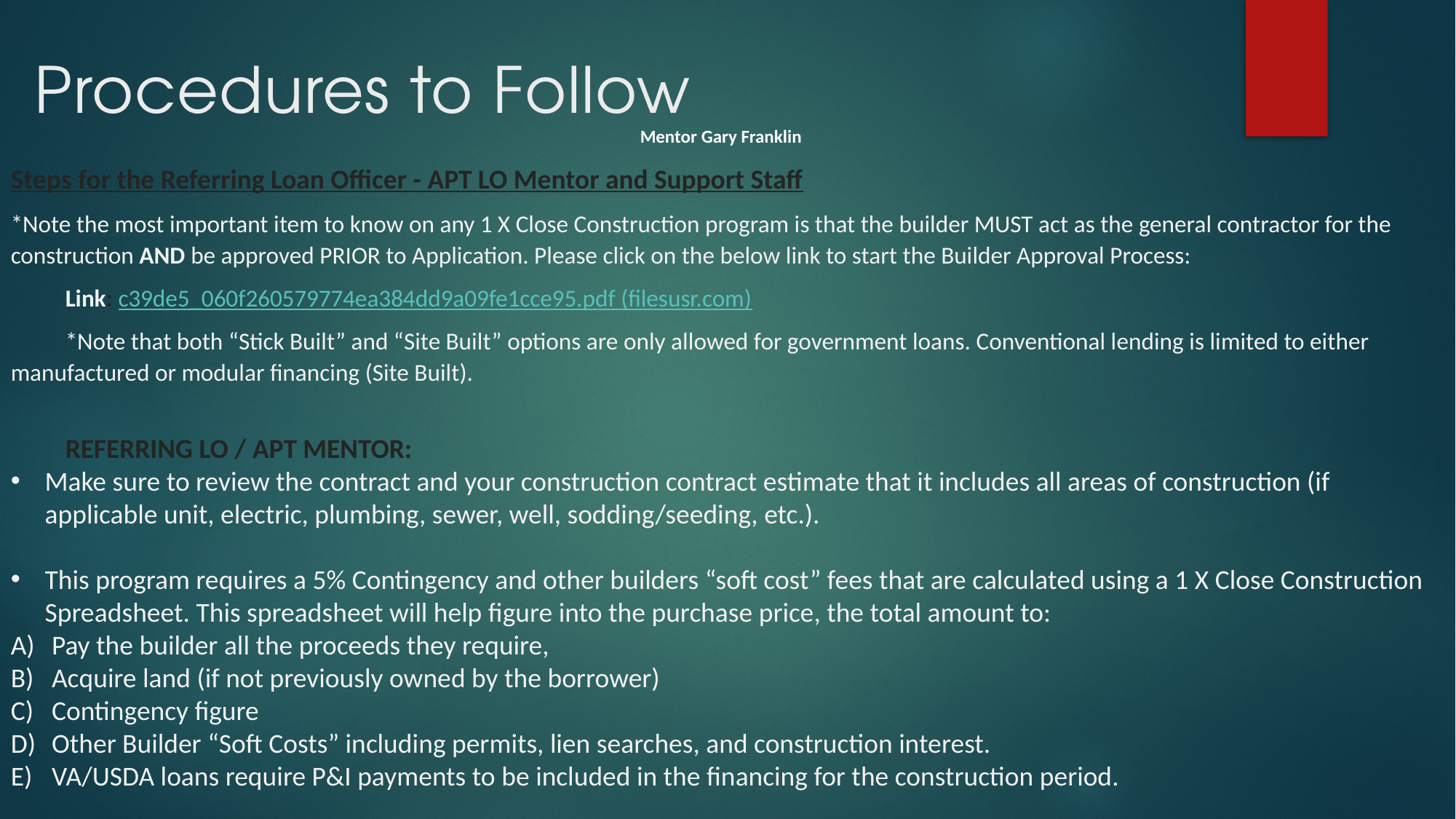

# Procedures to Follow
Mentor Gary Franklin
Steps for the Referring Loan Officer - APT LO Mentor and Support Staff
*Note the most important item to know on any 1 X Close Construction program is that the builder MUST act as the general contractor for the construction AND be approved PRIOR to Application. Please click on the below link to start the Builder Approval Process:
Link: c39de5_060f260579774ea384dd9a09fe1cce95.pdf (filesusr.com)
*Note that both “Stick Built” and “Site Built” options are only allowed for government loans. Conventional lending is limited to either manufactured or modular financing (Site Built).

REFERRING LO / APT MENTOR:
Make sure to review the contract and your construction contract estimate that it includes all areas of construction (if applicable unit, electric, plumbing, sewer, well, sodding/seeding, etc.).

This program requires a 5% Contingency and other builders “soft cost” fees that are calculated using a 1 X Close Construction Spreadsheet. This spreadsheet will help figure into the purchase price, the total amount to:
Pay the builder all the proceeds they require,
Acquire land (if not previously owned by the borrower)
Contingency figure
Other Builder “Soft Costs” including permits, lien searches, and construction interest.
VA/USDA loans require P&I payments to be included in the financing for the construction period.